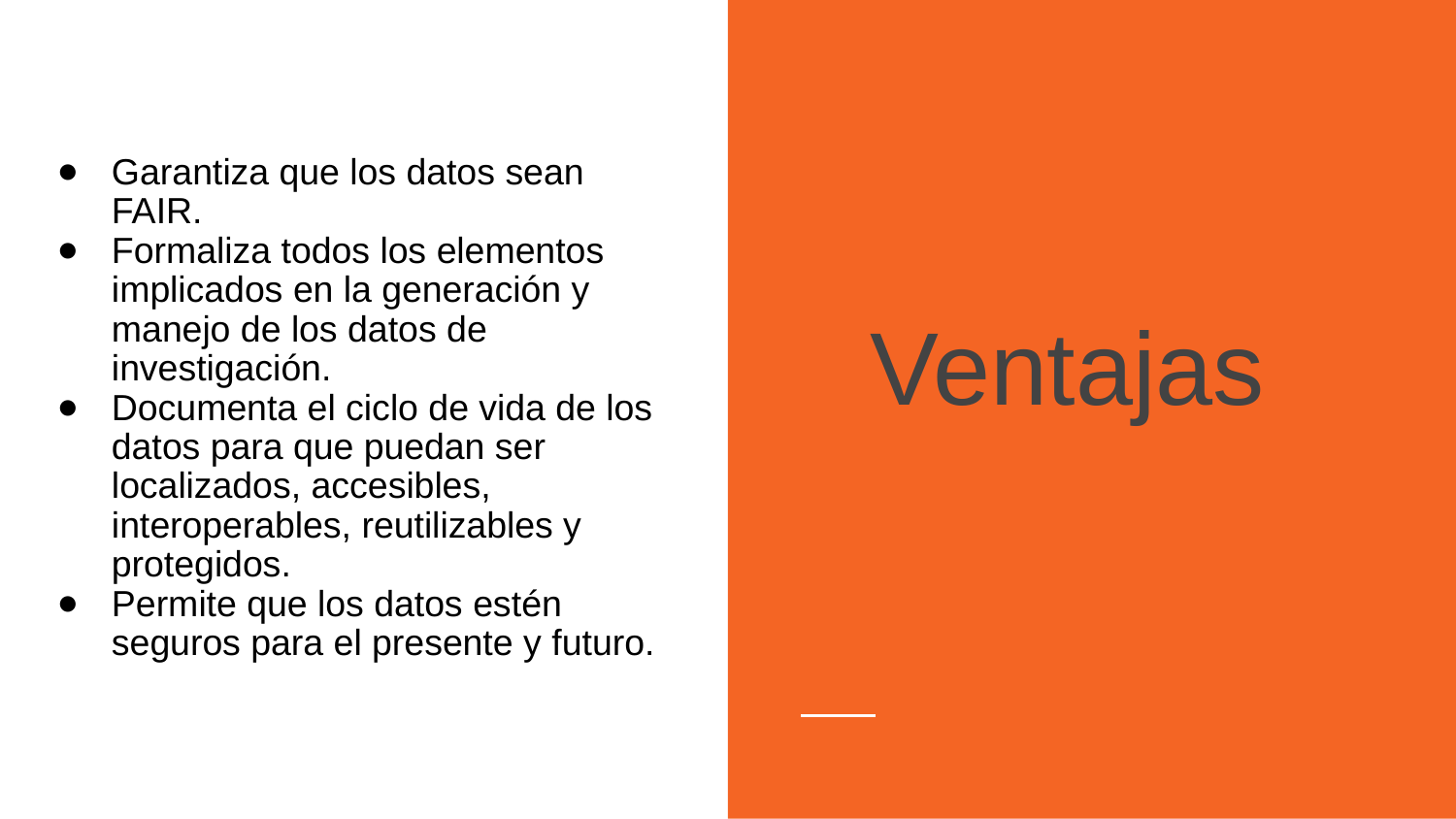

Garantiza que los datos sean FAIR.
Formaliza todos los elementos implicados en la generación y manejo de los datos de investigación.
Documenta el ciclo de vida de los datos para que puedan ser localizados, accesibles, interoperables, reutilizables y protegidos.
Permite que los datos estén seguros para el presente y futuro.

Ventajas